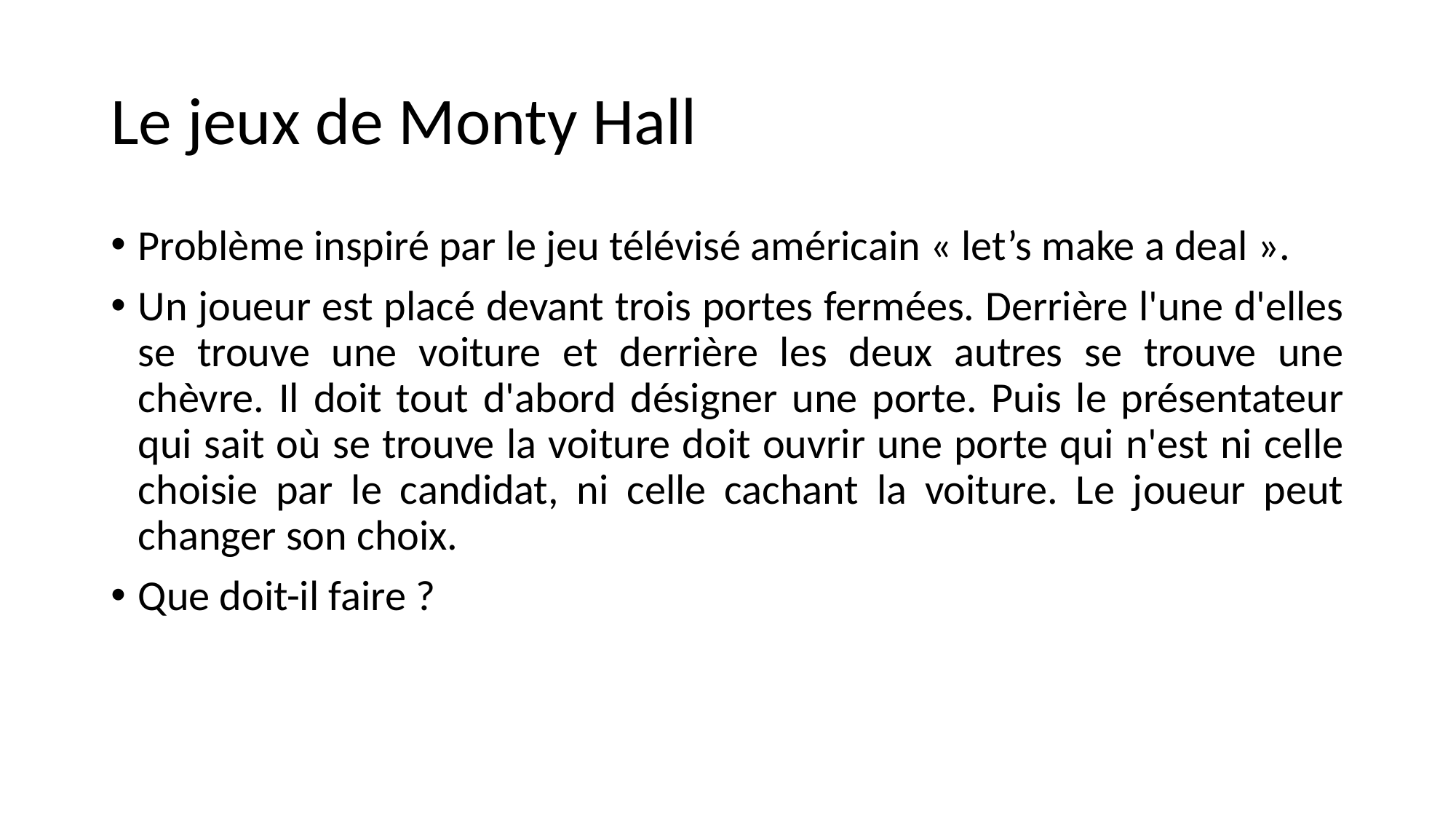

# Le jeux de Monty Hall
Problème inspiré par le jeu télévisé américain « let’s make a deal ».
Un joueur est placé devant trois portes fermées. Derrière l'une d'elles se trouve une voiture et derrière les deux autres se trouve une chèvre. Il doit tout d'abord désigner une porte. Puis le présentateur qui sait où se trouve la voiture doit ouvrir une porte qui n'est ni celle choisie par le candidat, ni celle cachant la voiture. Le joueur peut changer son choix.
Que doit-il faire ?